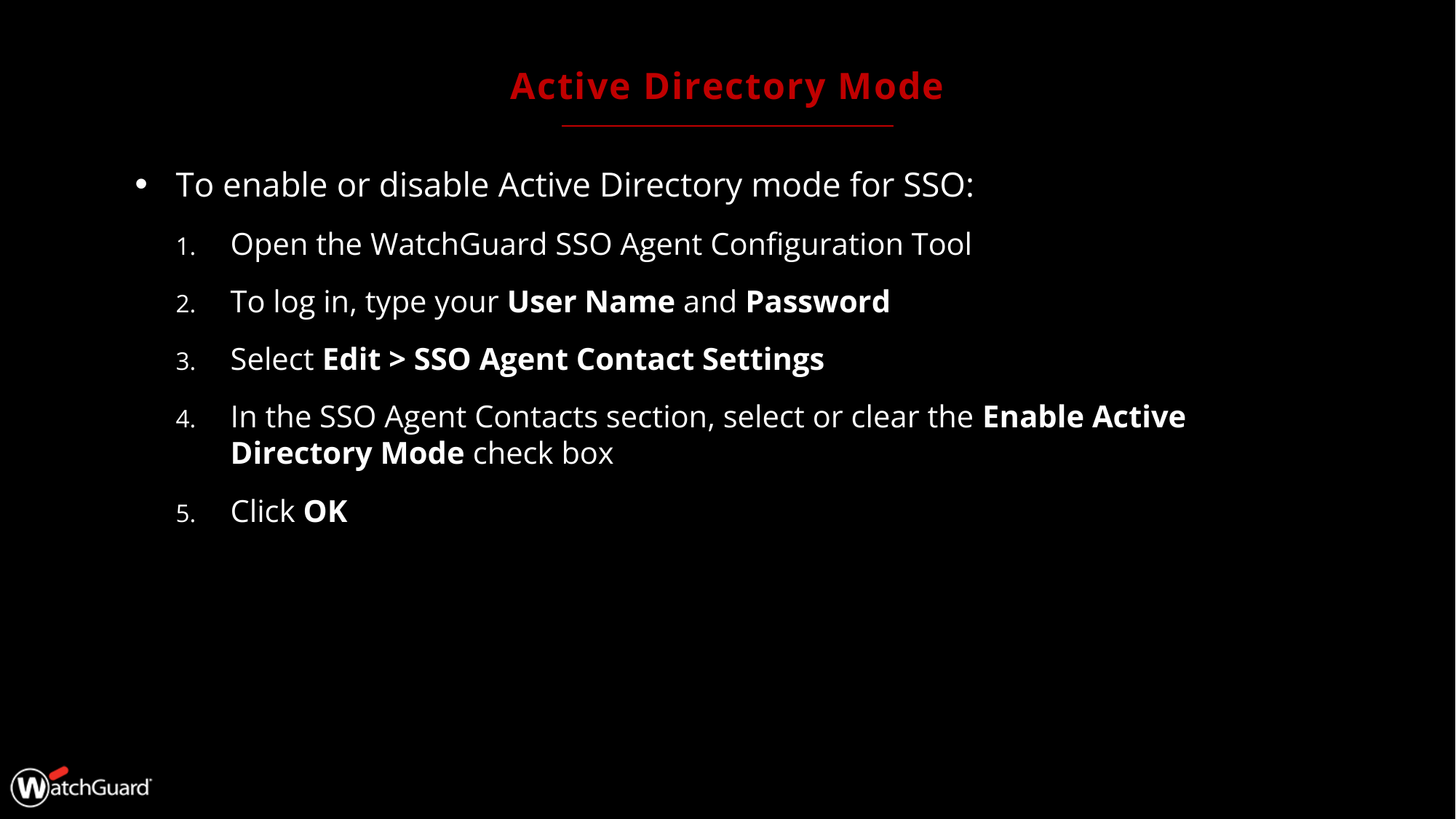

# Active Directory Mode
To enable or disable Active Directory mode for SSO:
Open the WatchGuard SSO Agent Configuration Tool
To log in, type your User Name and Password
Select Edit > SSO Agent Contact Settings
In the SSO Agent Contacts section, select or clear the Enable Active Directory Mode check box
Click OK